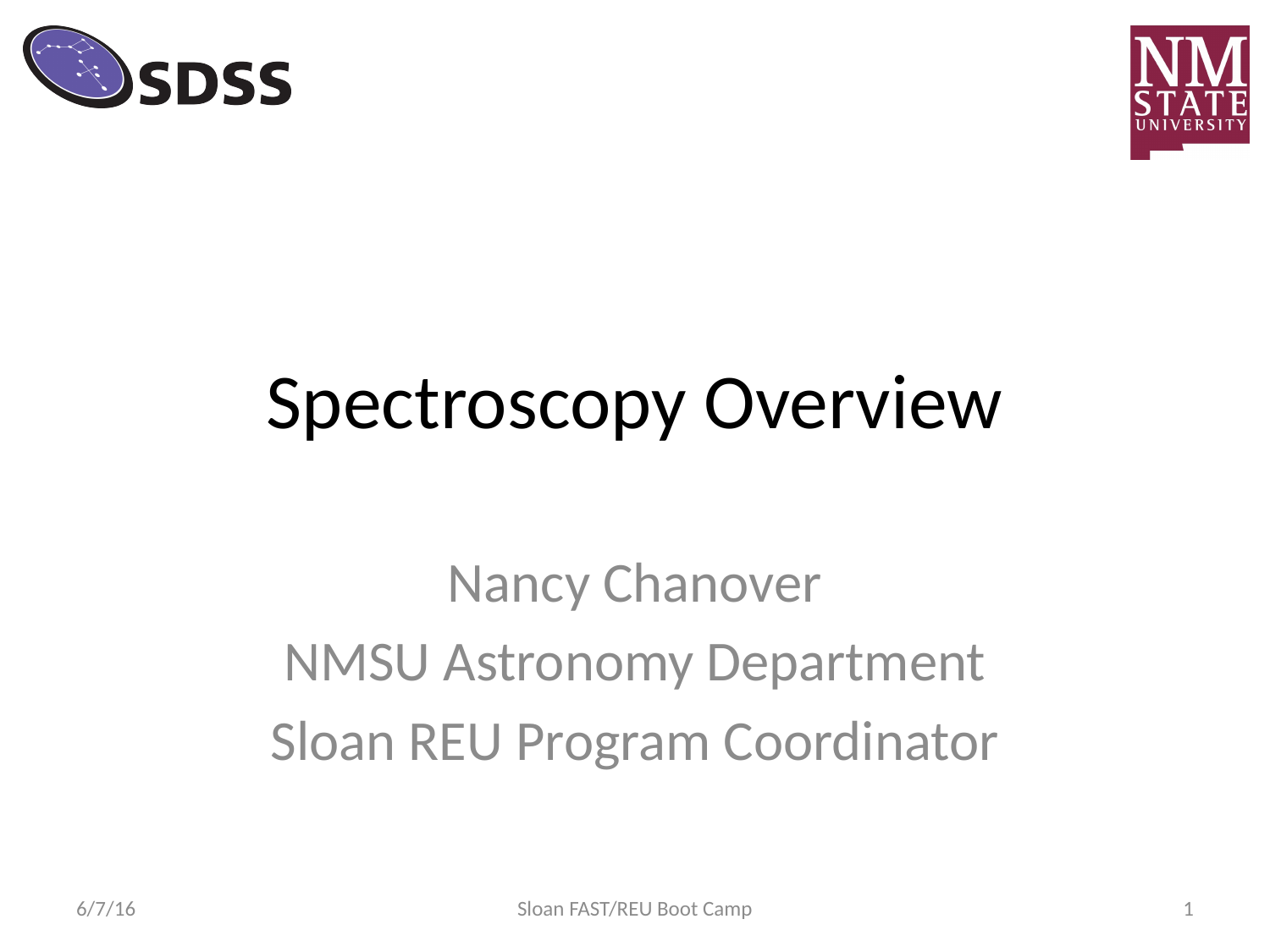

# Spectroscopy Overview
Nancy Chanover
NMSU Astronomy Department
Sloan REU Program Coordinator
6/7/16
Sloan FAST/REU Boot Camp
1